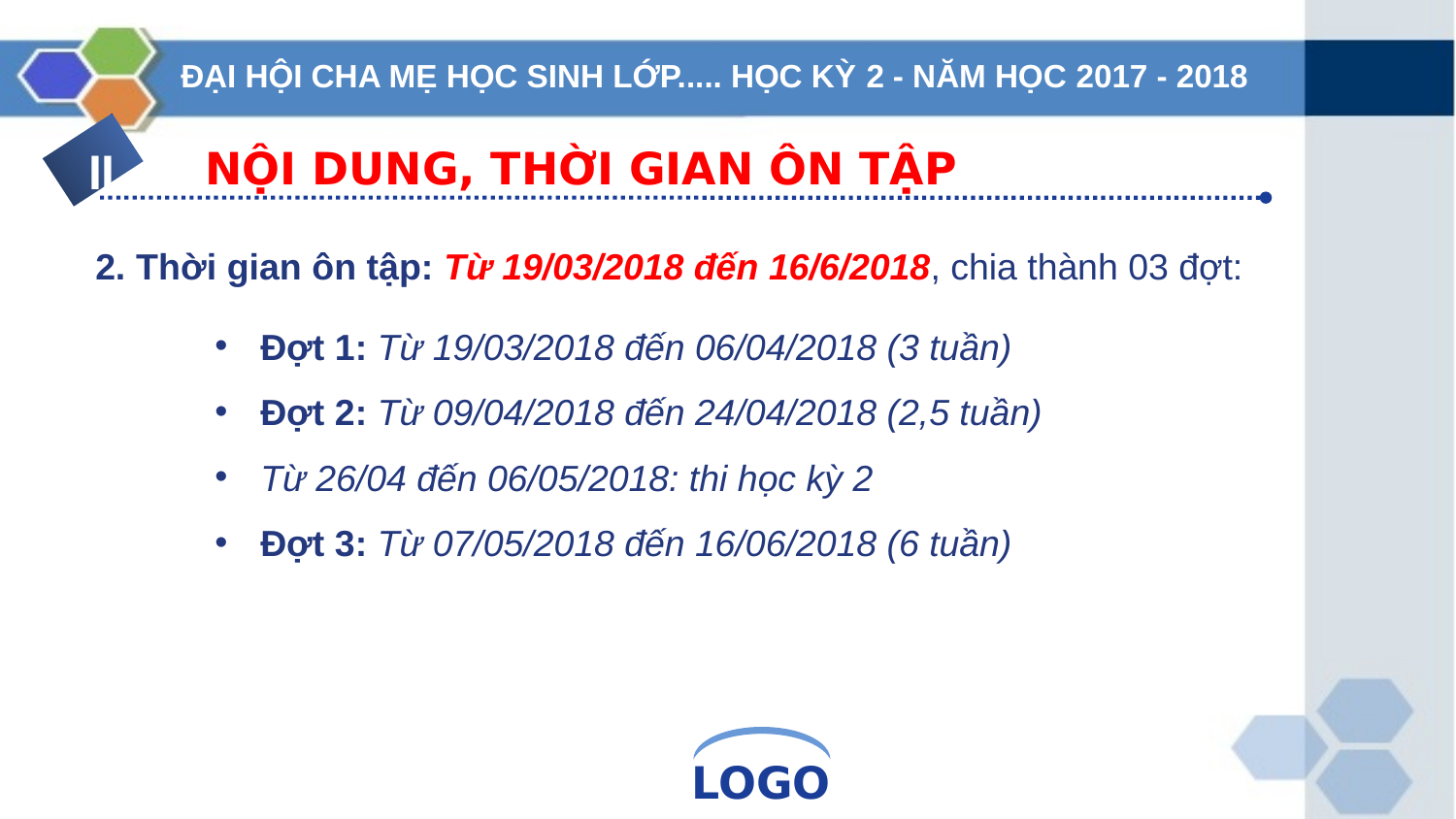

ĐẠI HỘI CHA MẸ HỌC SINH LỚP..... HỌC KỲ 2 - NĂM HỌC 2017 - 2018

NỘI DUNG, THỜI GIAN ÔN TẬP
II

2. Thời gian ôn tập: Từ 19/03/2018 đến 16/6/2018, chia thành 03 đợt:
Đợt 1: Từ 19/03/2018 đến 06/04/2018 (3 tuần)
Đợt 2: Từ 09/04/2018 đến 24/04/2018 (2,5 tuần)
Từ 26/04 đến 06/05/2018: thi học kỳ 2
Đợt 3: Từ 07/05/2018 đến 16/06/2018 (6 tuần)